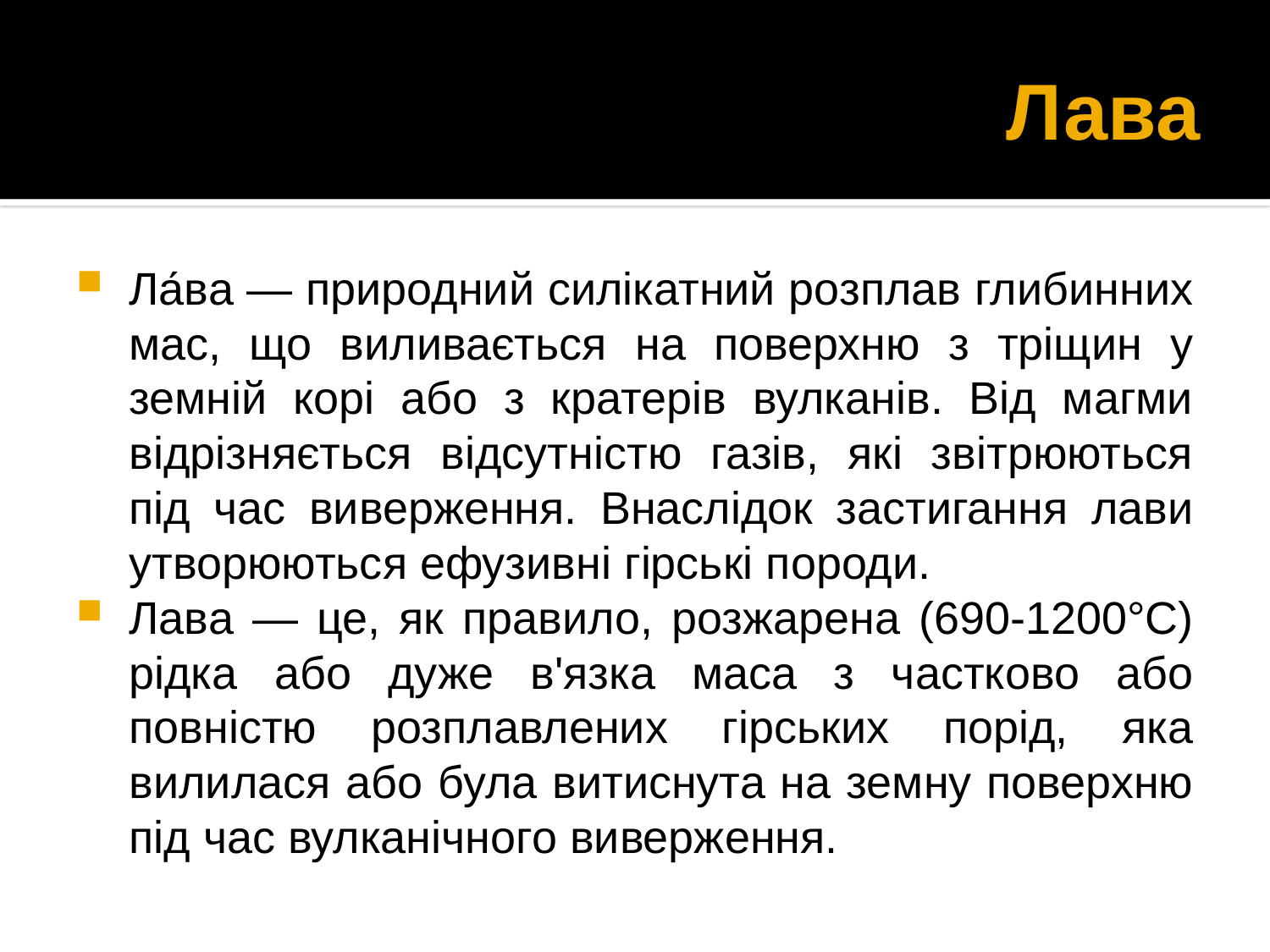

# Лава
Ла́ва — природний силікатний розплав глибинних мас, що виливається на поверхню з тріщин у земній корі або з кратерів вулканів. Від магми відрізняється відсутністю газів, які звітрюються під час виверження. Внаслідок застигання лави утворюються ефузивні гірські породи.
Лава — це, як правило, розжарена (690-1200°С) рідка або дуже в'язка маса з частково або повністю розплавлених гірських порід, яка вилилася або була витиснута на земну поверхню під час вулканічного виверження.